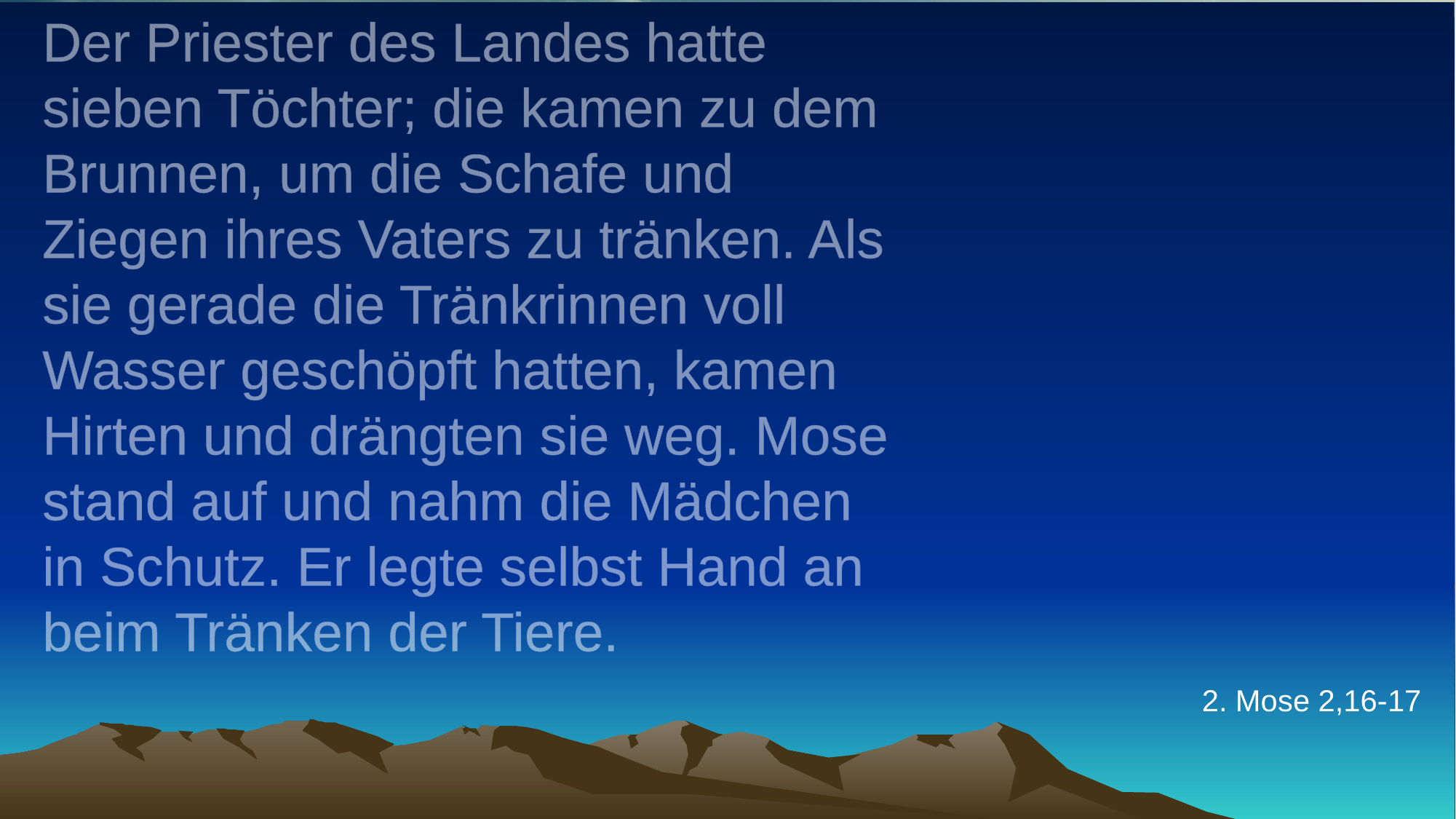

# Der Priester des Landes hatte sieben Töchter; die kamen zu dem Brunnen, um die Schafe und Ziegen ihres Vaters zu tränken. Als sie gerade die Tränkrinnen voll Wasser geschöpft hatten, kamen Hirten und drängten sie weg. Mose stand auf und nahm die Mädchen in Schutz. Er legte selbst Hand an beim Tränken der Tiere.
2. Mose 2,16-17